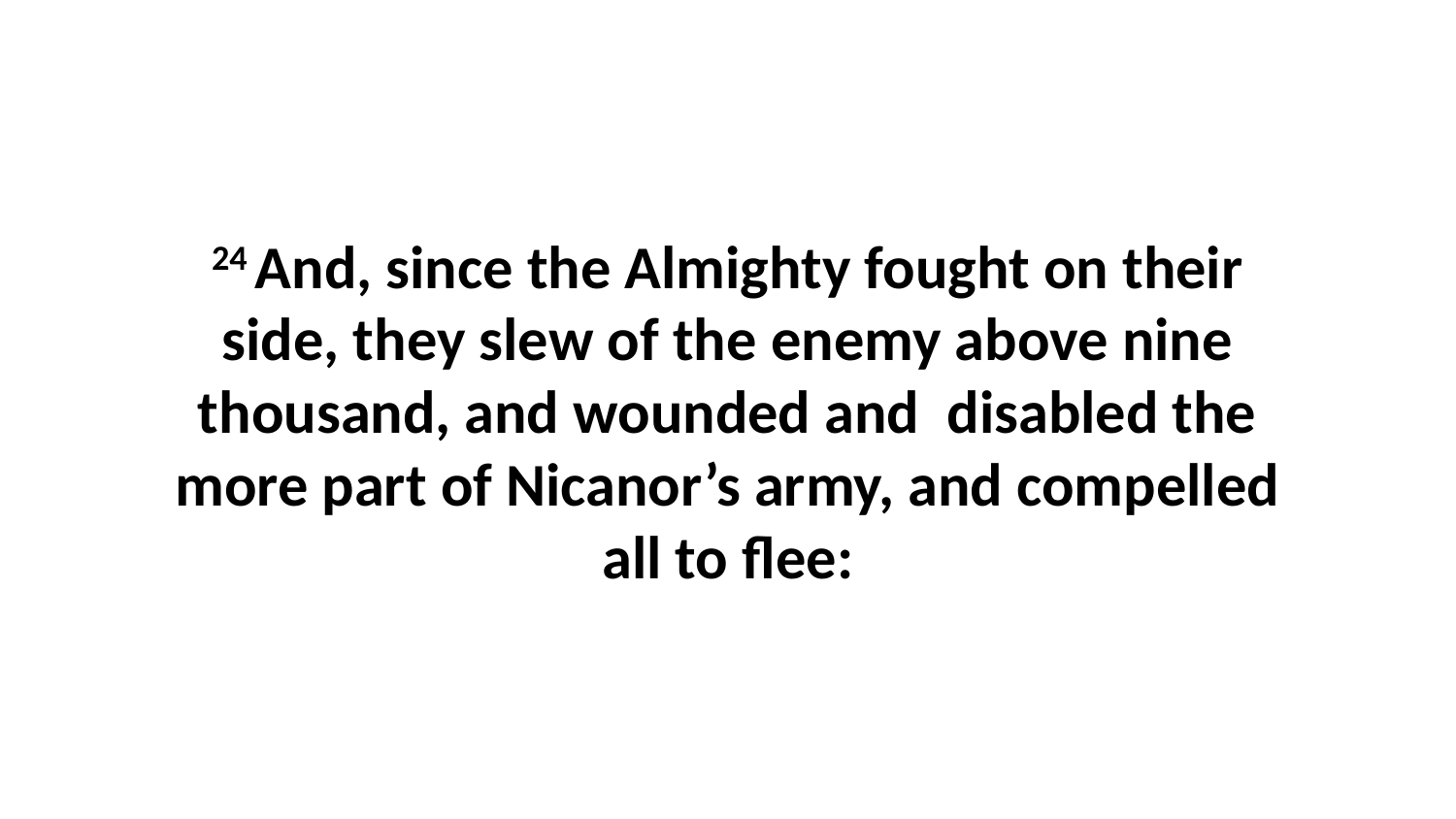

24 And, since the Almighty fought on their side, they slew of the enemy above nine thousand, and wounded and  disabled the more part of Nicanor’s army, and compelled all to flee: